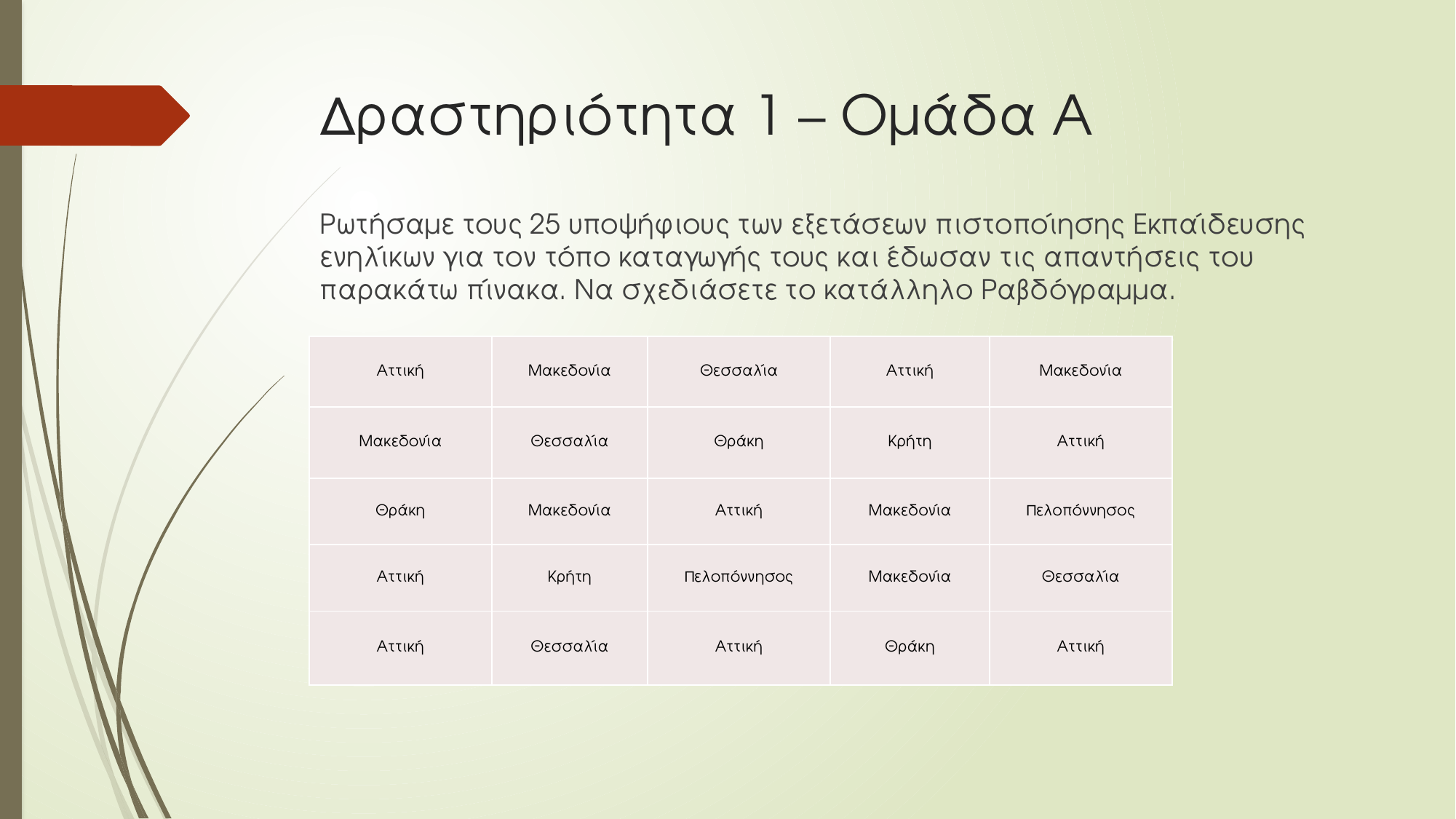

# Δραστηριότητα 1 – Ομάδα Α
Ρωτήσαμε τους 25 υποψήφιους των εξετάσεων πιστοποίησης Εκπαίδευσης ενηλίκων για τον τόπο καταγωγής τους και έδωσαν τις απαντήσεις του παρακάτω πίνακα. Να σχεδιάσετε το κατάλληλο Ραβδόγραμμα.

| Αττική | Μακεδονία | Θεσσαλία | Αττική | Μακεδονία |
| --- | --- | --- | --- | --- |
| Μακεδονία | Θεσσαλία | Θράκη | Κρήτη | Αττική |
| Θράκη | Μακεδονία | Αττική | Μακεδονία | Πελοπόννησος |
| Αττική | Κρήτη | Πελοπόννησος | Μακεδονία | Θεσσαλία |
| Αττική | Θεσσαλία | Αττική | Θράκη | Αττική |